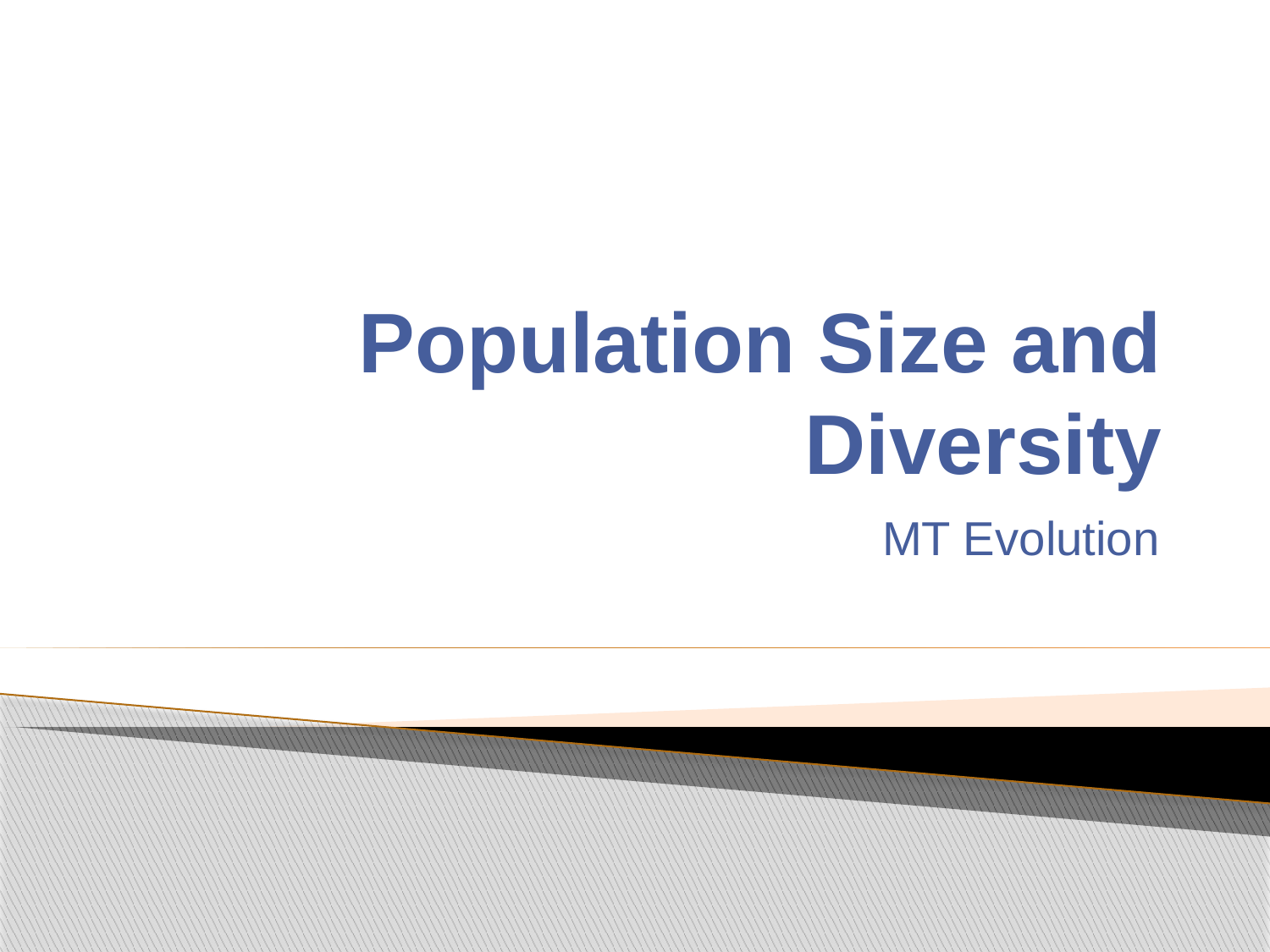

# Population Size and Diversity
MT Evolution